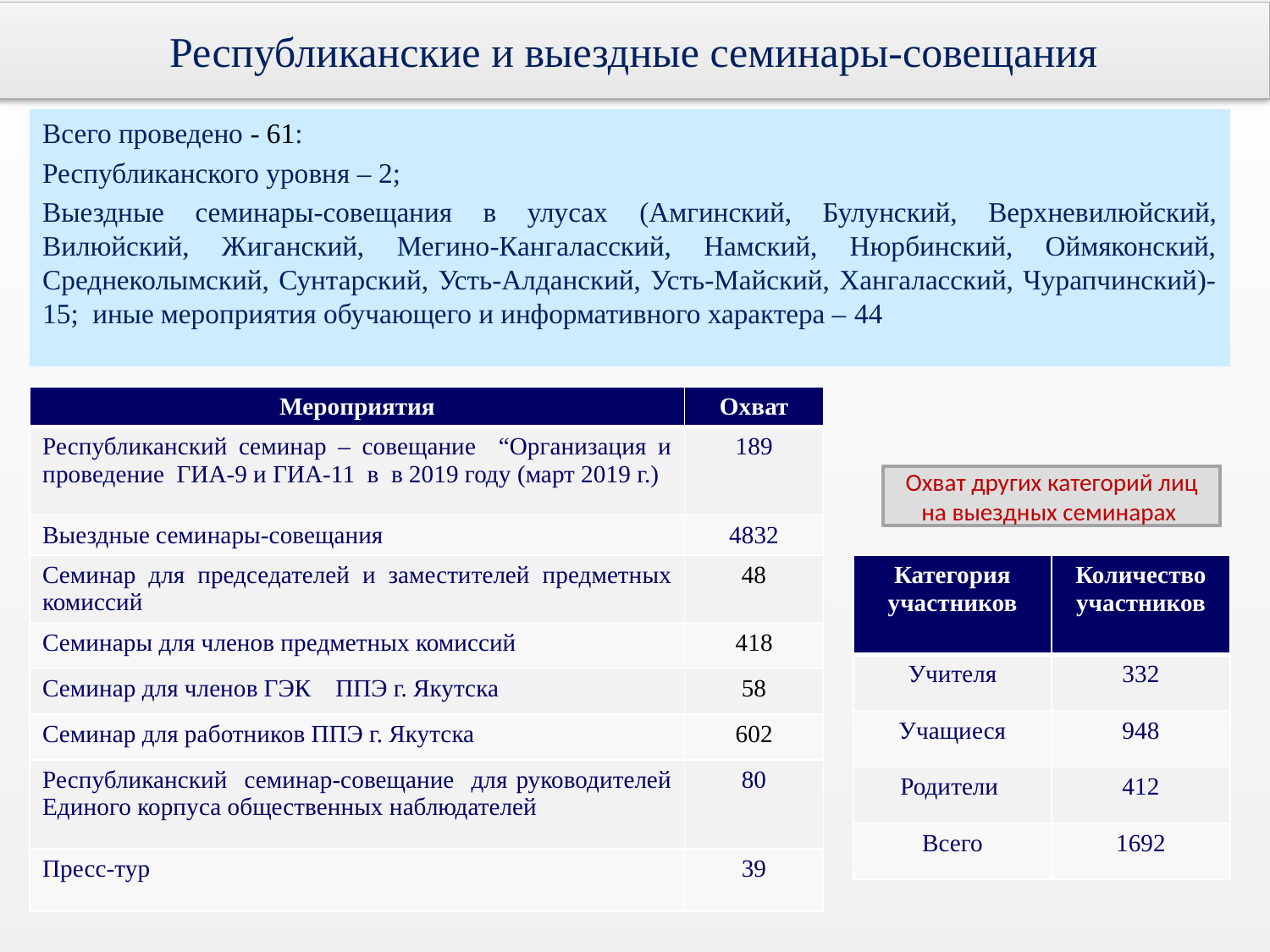

Республиканские и выездные семинары-совещания
Всего проведено - 61:
Республиканского уровня – 2;
Выездные семинары-совещания в улусах (Амгинский, Булунский, Верхневилюйский, Вилюйский, Жиганский, Мегино-Кангаласский, Намский, Нюрбинский, Оймяконский, Среднеколымский, Сунтарский, Усть-Алданский, Усть-Майский, Хангаласский, Чурапчинский)- 15;  иные мероприятия обучающего и информативного характера – 44
| Мероприятия | Охват |
| --- | --- |
| Республиканский семинар – совещание “Организация и проведение ГИА-9 и ГИА-11 в в 2019 году (март 2019 г.) | 189 |
| Выездные семинары-совещания | 4832 |
| Семинар для председателей и заместителей предметных комиссий | 48 |
| Семинары для членов предметных комиссий | 418 |
| Семинар для членов ГЭК ППЭ г. Якутска | 58 |
| Семинар для работников ППЭ г. Якутска | 602 |
| Республиканский семинар-совещание для руководителей Единого корпуса общественных наблюдателей | 80 |
| Пресс-тур | 39 |
Охват других категорий лиц на выездных семинарах
| Категория участников | Количество участников |
| --- | --- |
| Учителя | 332 |
| Учащиеся | 948 |
| Родители | 412 |
| Всего | 1692 |